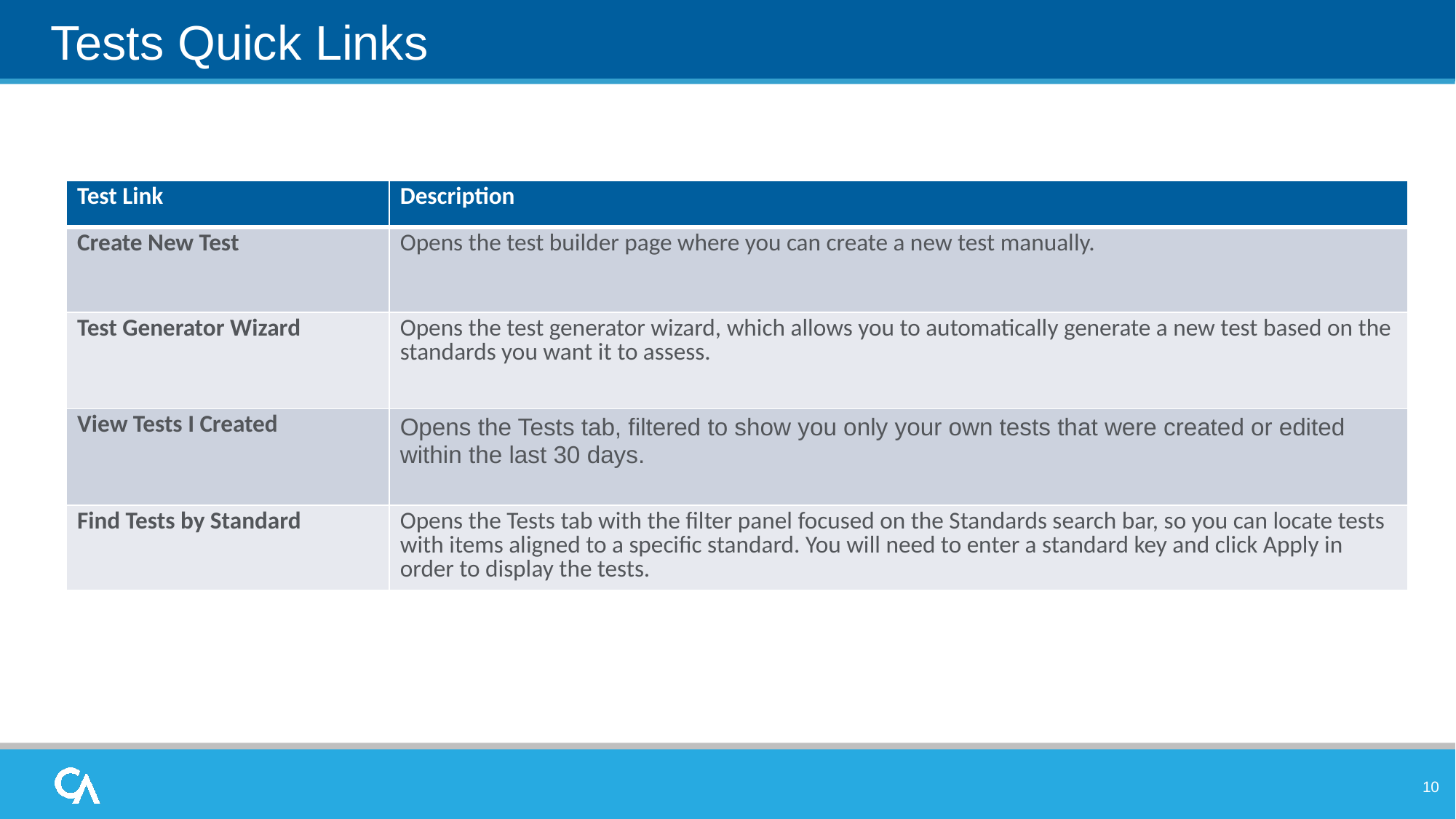

# Tests Quick Links
| Test Link | Description |
| --- | --- |
| Create New Test | Opens the test builder page where you can create a new test manually. |
| Test Generator Wizard | Opens the test generator wizard, which allows you to automatically generate a new test based on the standards you want it to assess. |
| View Tests I Created | Opens the Tests tab, filtered to show you only your own tests that were created or edited within the last 30 days. |
| Find Tests by Standard | Opens the Tests tab with the filter panel focused on the Standards search bar, so you can locate tests with items aligned to a specific standard. You will need to enter a standard key and click Apply in order to display the tests. |
10